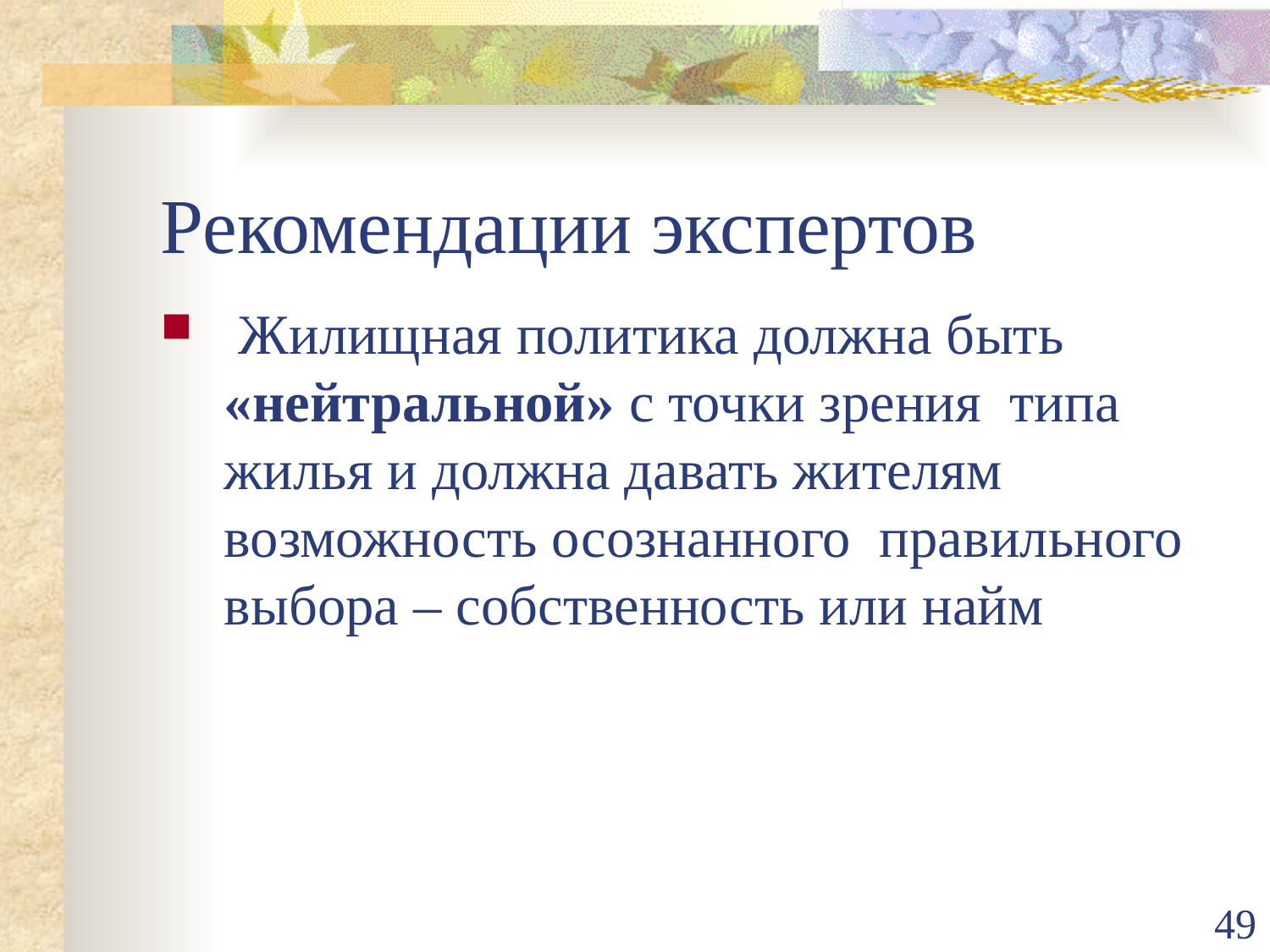

# Рекомендации экспертов
 Жилищная политика должна быть «нейтральной» с точки зрения  типа жилья и должна давать жителям возможность осознанного  правильного выбора – собственность или найм
49